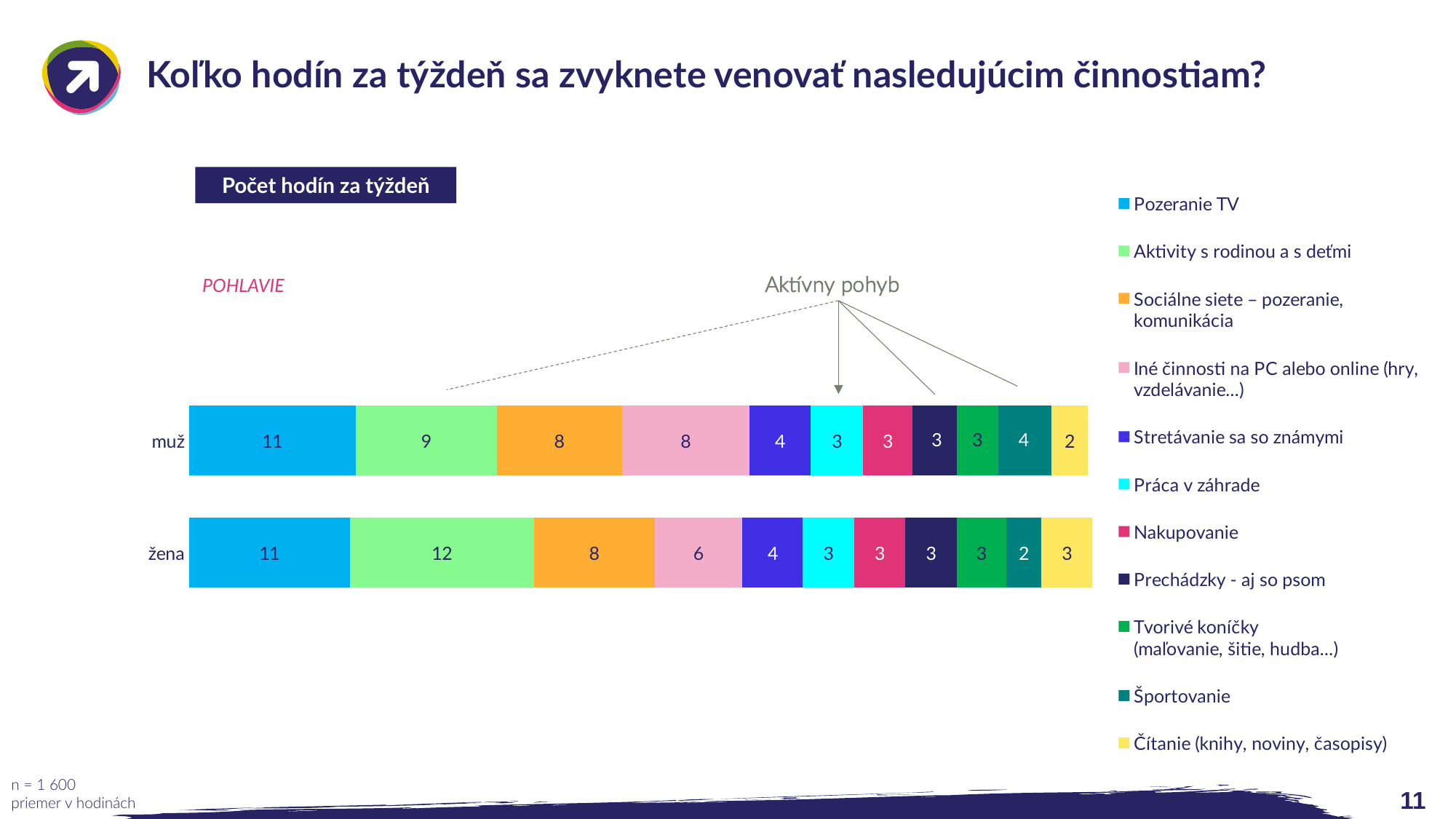

# Koľko hodín za týždeň sa zvyknete venovať nasledujúcim činnostiam?

### Chart

| Category | Pozeranie TV | Aktivity s rodinou a s deťmi | Sociálne siete – pozeranie, komunikácia | Iné činnosti na PC alebo online (hry, vzdelávanie...) | Stretávanie sa so známymi | Práca v záhrade | Nakupovanie | Prechádzky - aj so psom | Tvorivé koníčky
(maľovanie, šitie, hudba...) | Športovanie | Čítanie (knihy, noviny, časopisy) |
|---|---|---|---|---|---|---|---|---|---|---|---|
| muž | 11.02998696219037 | 9.328552803129078 | 8.272490221642764 | 8.449804432855279 | 4.048239895697523 | 3.4732724902216447 | 3.232073011734026 | 2.946544980443284 | 2.7548891786179883 | 3.5267275097783575 | 2.367666232073008 |
| žena | 10.645858343337325 | 12.159663865546236 | 7.985594237695066 | 5.81392557022809 | 4.001200480192075 | 3.385354141656661 | 3.3985594237695094 | 3.394957983193276 | 3.2569027611044397 | 2.330132052821127 | 3.3889555822328963 |
Počet hodín za týždeň
POHLAVIE
n = 1 600
priemer v hodinách
11